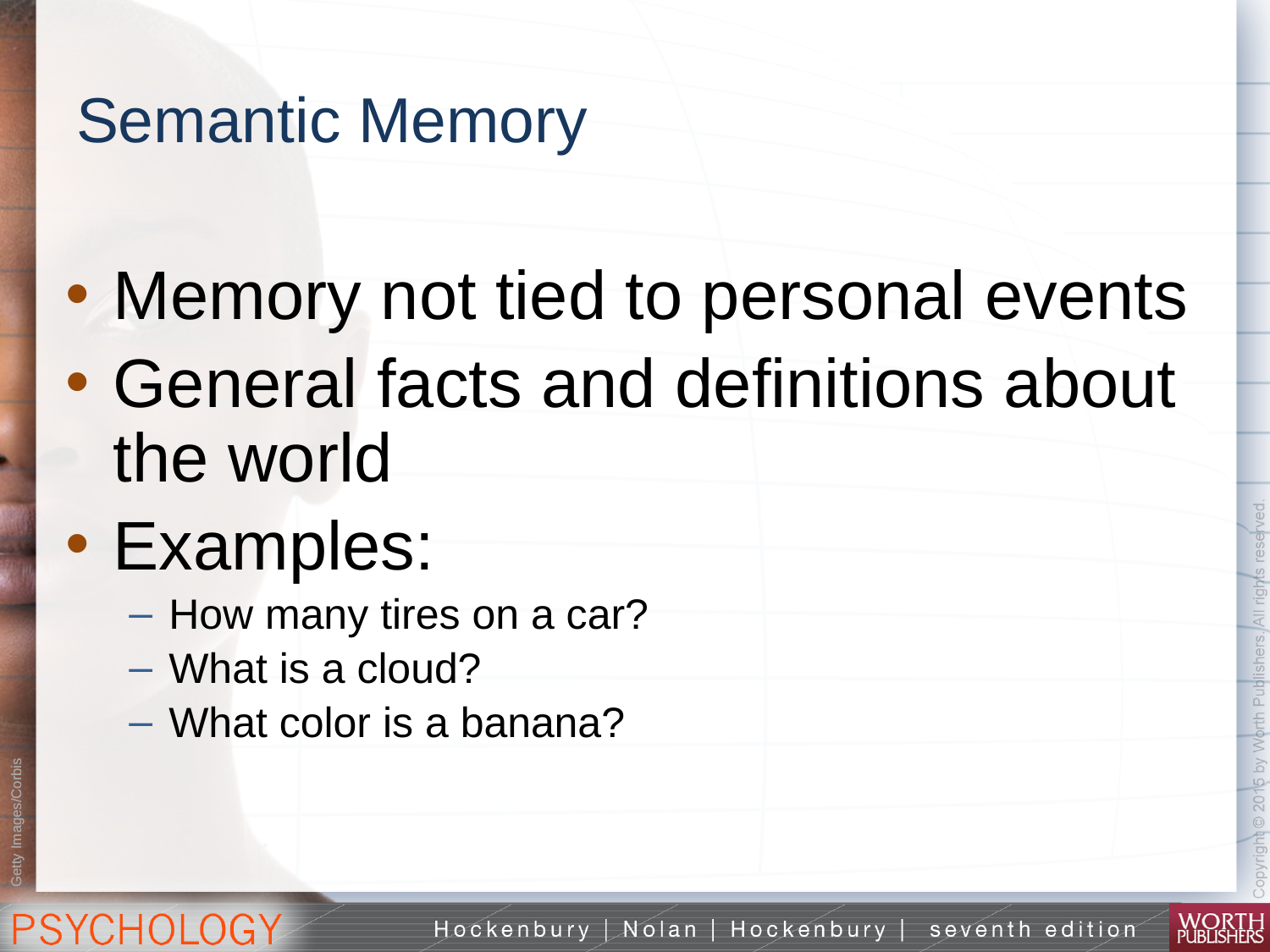

# Semantic Memory
Memory not tied to personal events
General facts and definitions about
the world
Examples:
How many tires on a car?
What is a cloud?
What color is a banana?